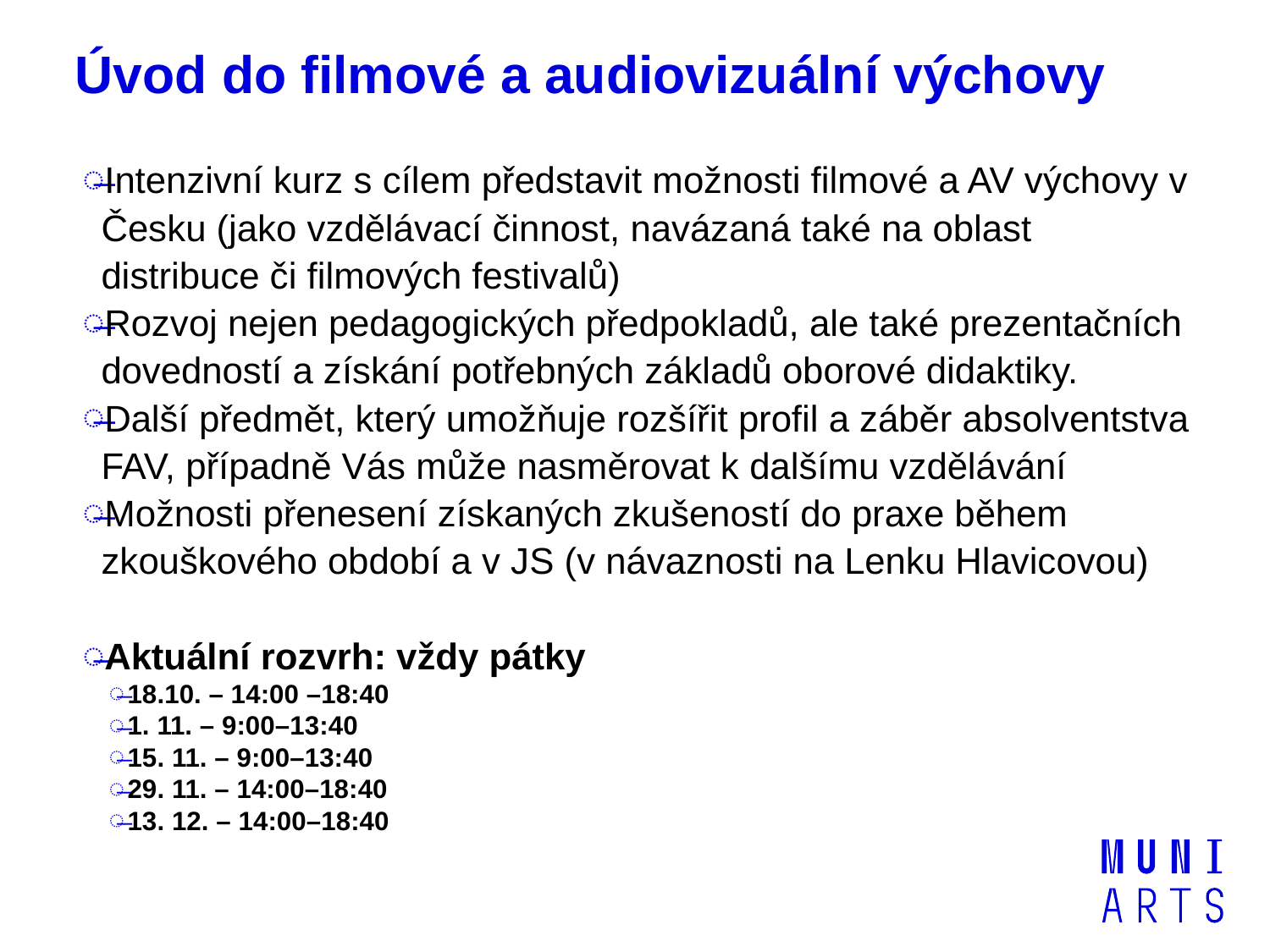

# Úvod do filmové a audiovizuální výchovy
Intenzivní kurz s cílem představit možnosti filmové a AV výchovy v Česku (jako vzdělávací činnost, navázaná také na oblast distribuce či filmových festivalů)
Rozvoj nejen pedagogických předpokladů, ale také prezentačních dovedností a získání potřebných základů oborové didaktiky.
Další předmět, který umožňuje rozšířit profil a záběr absolventstva FAV, případně Vás může nasměrovat k dalšímu vzdělávání
Možnosti přenesení získaných zkušeností do praxe během zkouškového období a v JS (v návaznosti na Lenku Hlavicovou)

Aktuální rozvrh: vždy pátky
18.10. – 14:00 –18:40
1. 11. – 9:00–13:40
15. 11. – 9:00–13:40
29. 11. – 14:00–18:40
13. 12. – 14:00–18:40